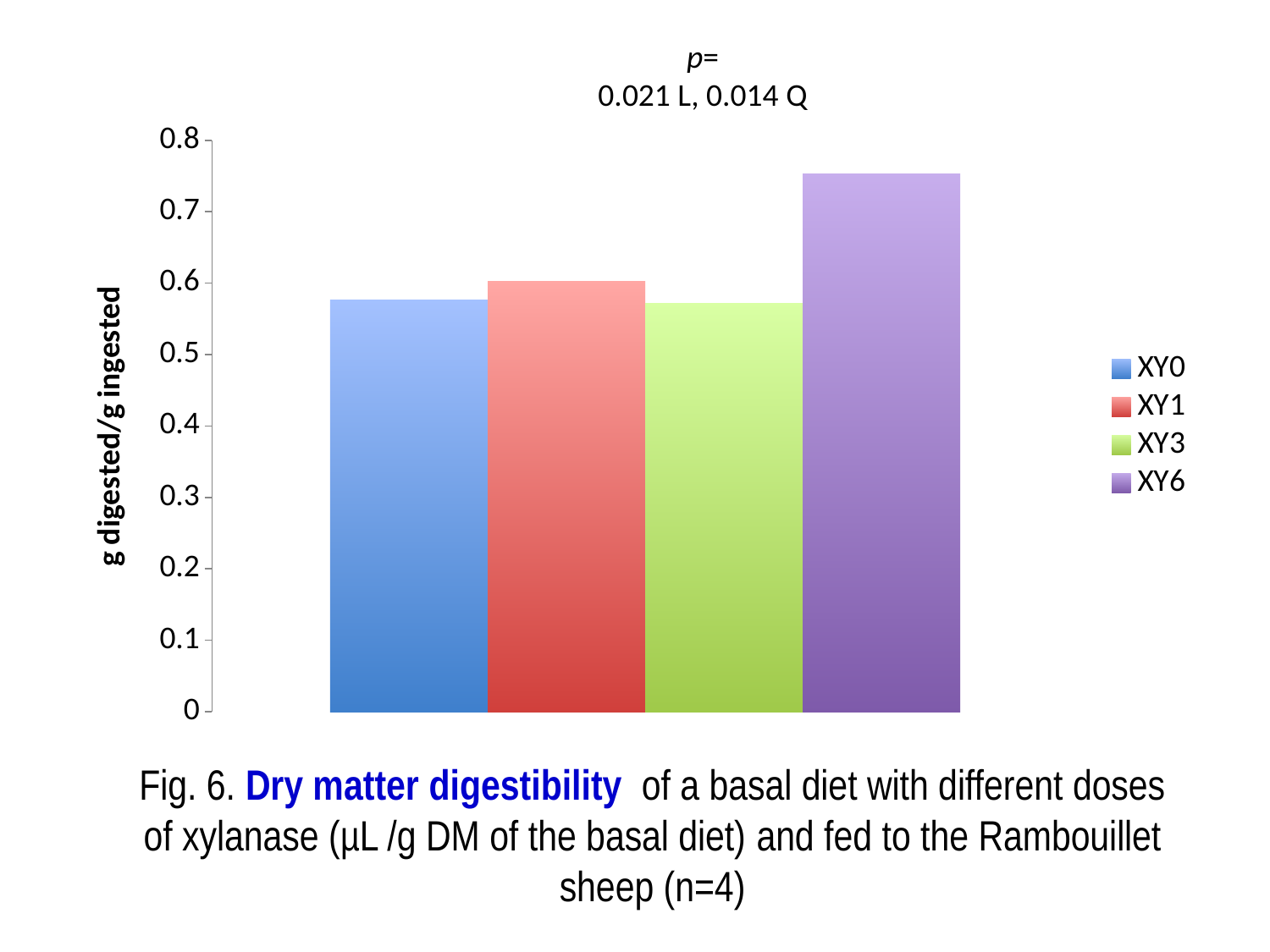

p=
0.021 L, 0.014 Q

### Chart

| Category | XY0 | XY1 | XY3 | XY6 |
|---|---|---|---|---|
| DM | 0.5770000000000002 | 0.6020000000000002 | 0.572 | 0.7530000000000002 |
Fig. 6. Dry matter digestibility  of a basal diet with different doses of xylanase (µL /g DM of the basal diet) and fed to the Rambouillet sheep (n=4)